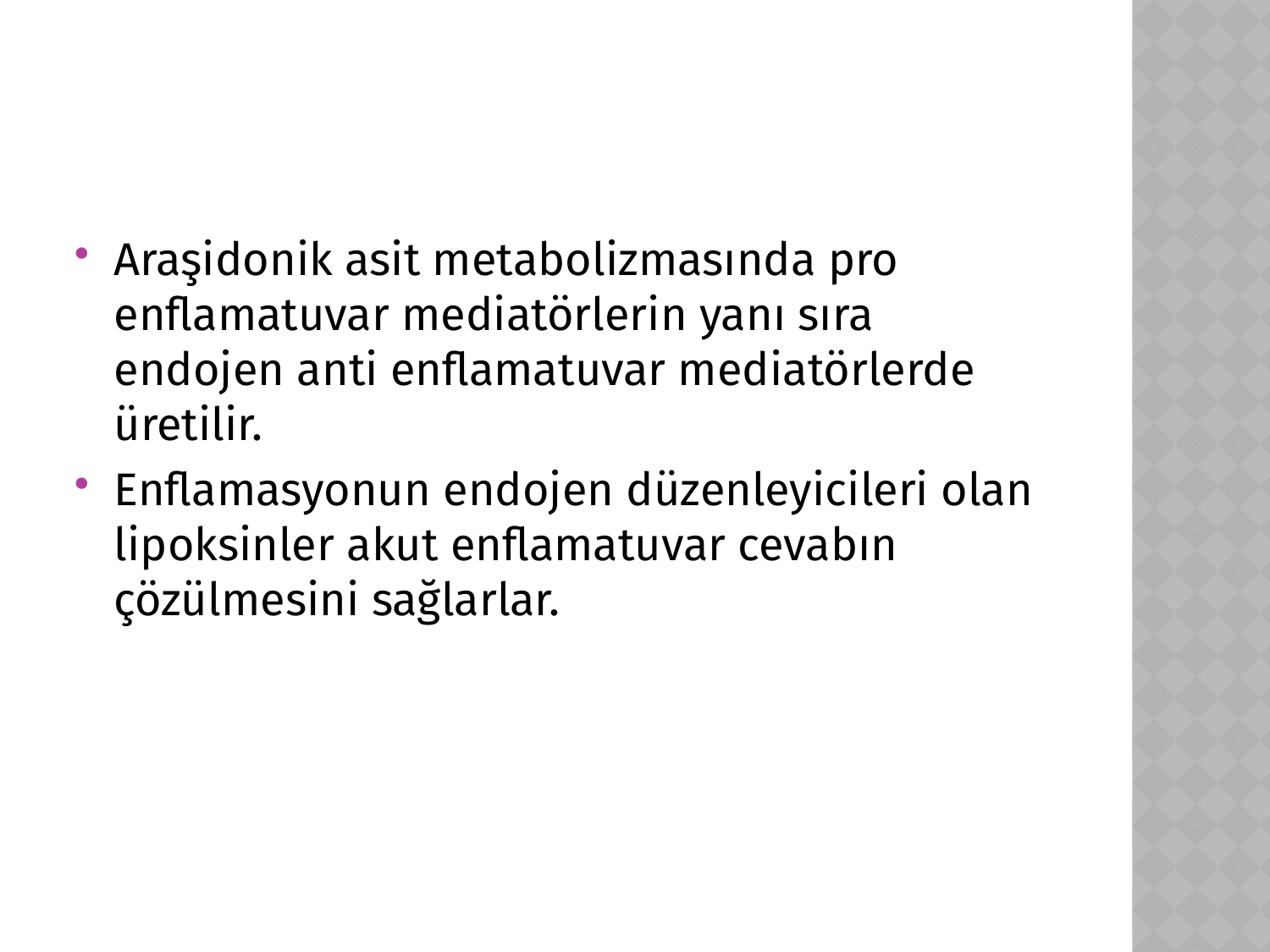

#
Araşidonik asit metabolizmasında pro enflamatuvar mediatörlerin yanı sıra endojen anti enflamatuvar mediatörlerde üretilir.
Enflamasyonun endojen düzenleyicileri olan lipoksinler akut enflamatuvar cevabın çözülmesini sağlarlar.